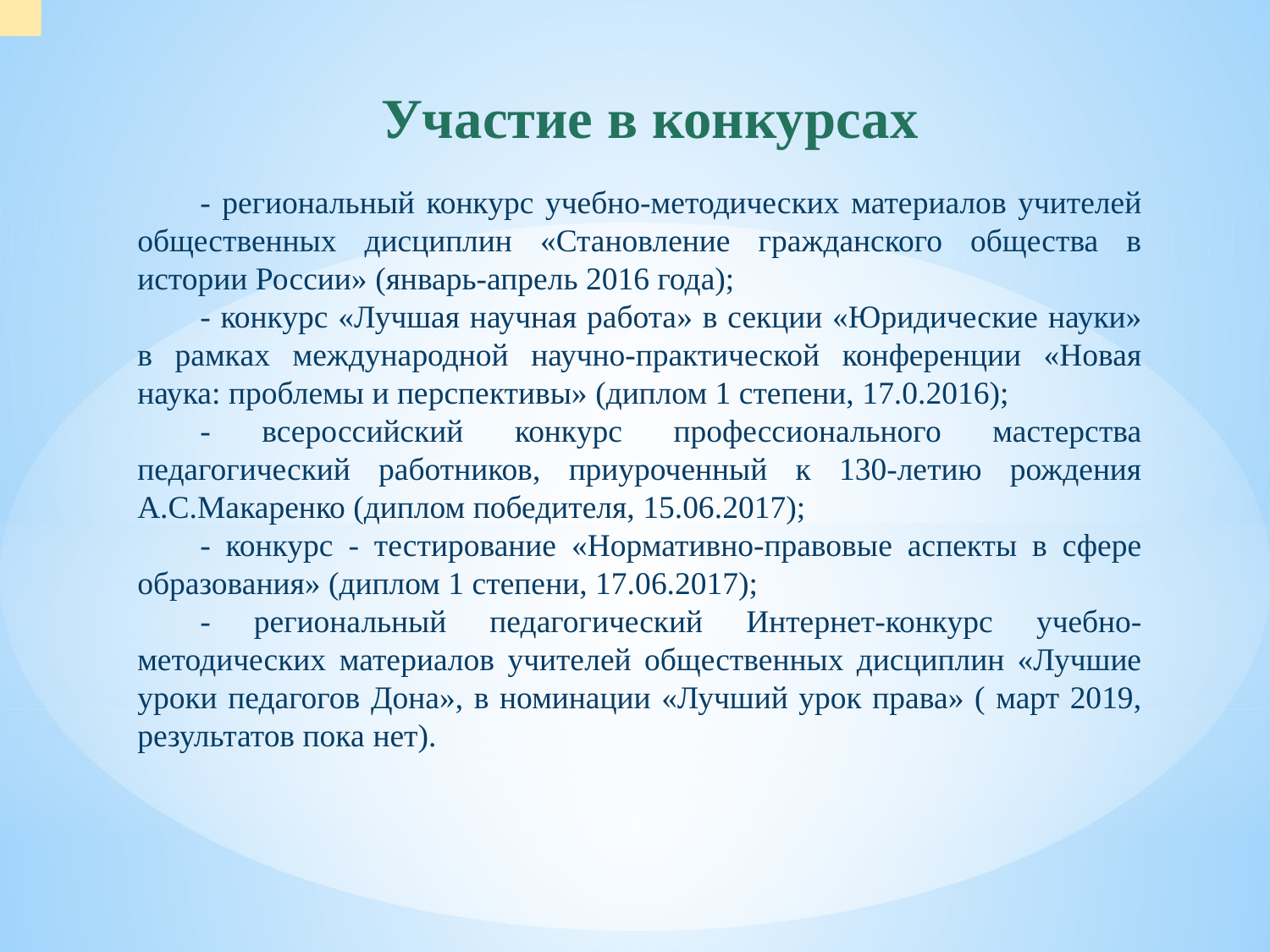

Комментарий:

Участие в конкурсах
- региональный конкурс учебно-методических материалов учителей общественных дисциплин «Становление гражданского общества в истории России» (январь-апрель 2016 года);
- конкурс «Лучшая научная работа» в секции «Юридические науки» в рамках международной научно-практической конференции «Новая наука: проблемы и перспективы» (диплом 1 степени, 17.0.2016);
- всероссийский конкурс профессионального мастерства педагогический работников, приуроченный к 130-летию рождения А.С.Макаренко (диплом победителя, 15.06.2017);
- конкурс - тестирование «Нормативно-правовые аспекты в сфере образования» (диплом 1 степени, 17.06.2017);
- региональный педагогический Интернет-конкурс учебно-методических материалов учителей общественных дисциплин «Лучшие уроки педагогов Дона», в номинации «Лучший урок права» ( март 2019, результатов пока нет).
|  |
| --- |